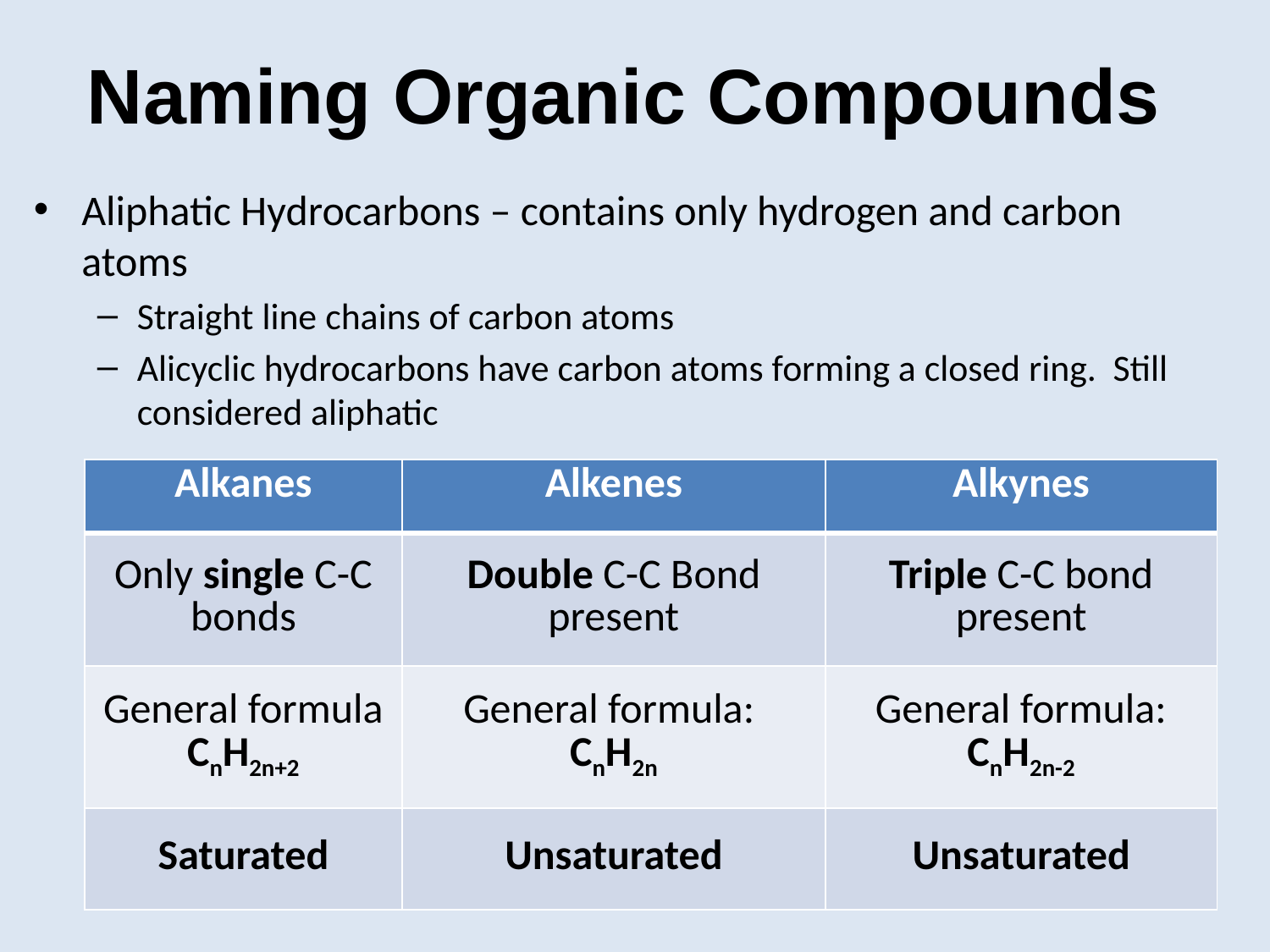

# Naming Organic Compounds
Aliphatic Hydrocarbons – contains only hydrogen and carbon atoms
Straight line chains of carbon atoms
Alicyclic hydrocarbons have carbon atoms forming a closed ring.  Still considered aliphatic

| Alkanes | Alkenes | Alkynes |
| --- | --- | --- |
| Only single C-C bonds | Double C-C Bond present | Triple C-C bond present |
| General formula CnH2n+2 | General formula: CnH2n | General formula: CnH2n-2 |
| Saturated | Unsaturated | Unsaturated |